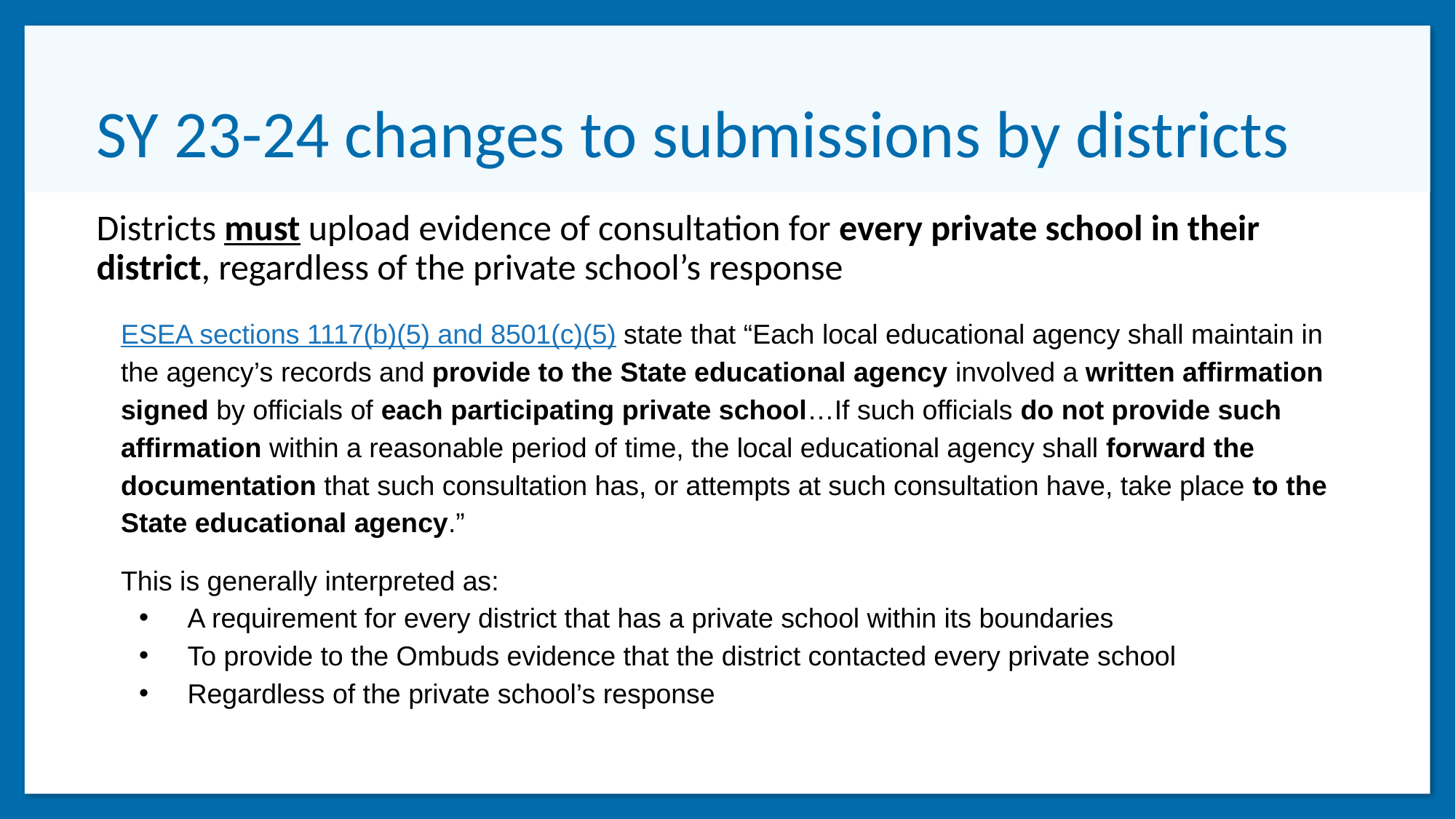

# SY 23-24 changes to submissions by districts
Districts must upload evidence of consultation for every private school in their district, regardless of the private school’s response
ESEA sections 1117(b)(5) and 8501(c)(5) state that “Each local educational agency shall maintain in the agency’s records and provide to the State educational agency involved a written affirmation signed by officials of each participating private school…If such officials do not provide such affirmation within a reasonable period of time, the local educational agency shall forward the documentation that such consultation has, or attempts at such consultation have, take place to the State educational agency.”
This is generally interpreted as:
A requirement for every district that has a private school within its boundaries
To provide to the Ombuds evidence that the district contacted every private school
Regardless of the private school’s response